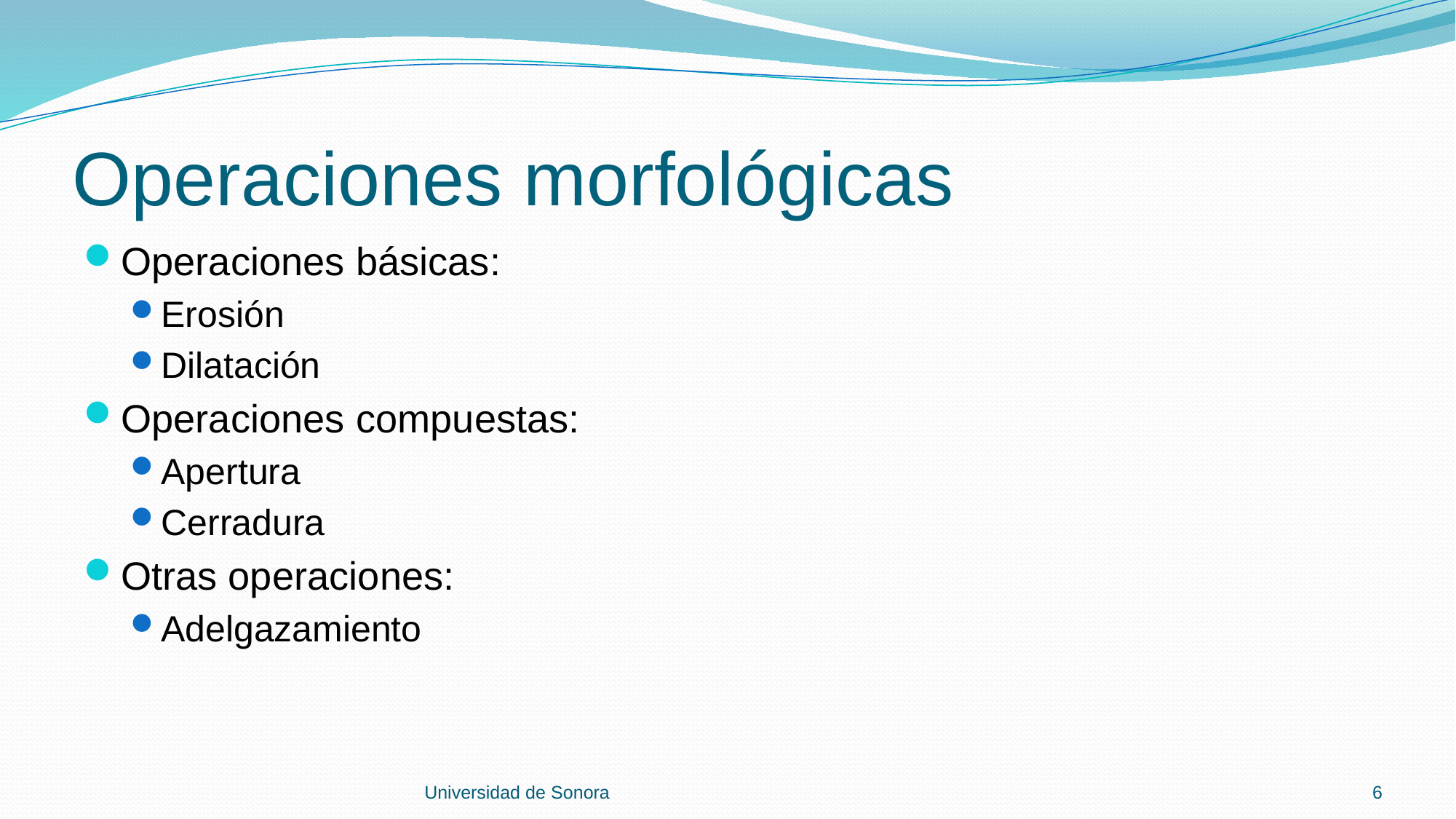

# Operaciones morfológicas
Operaciones básicas:
Erosión
Dilatación
Operaciones compuestas:
Apertura
Cerradura
Otras operaciones:
Adelgazamiento

Universidad de Sonora
6